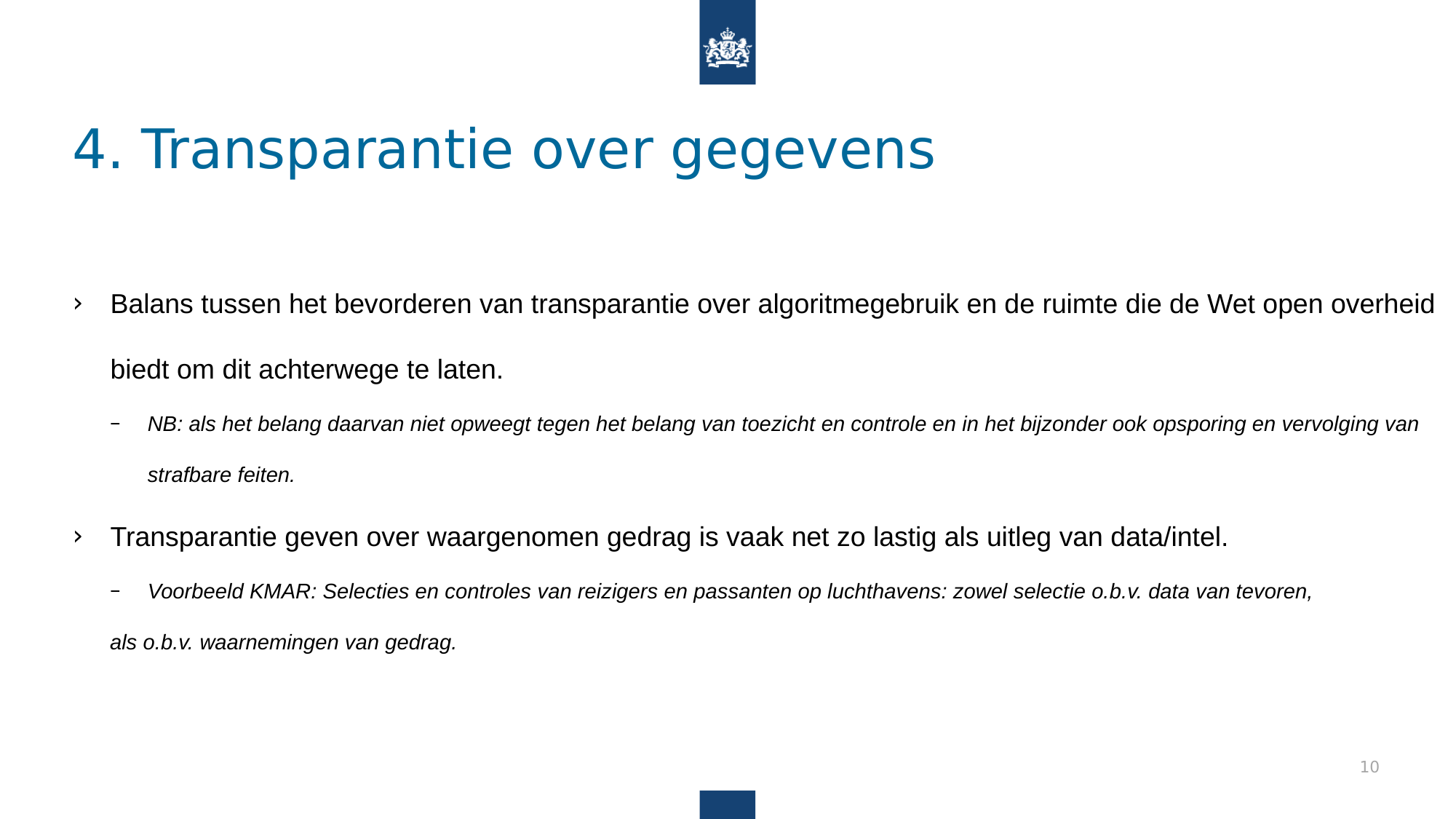

# 4. Transparantie over gegevens
Balans tussen het bevorderen van transparantie over algoritmegebruik en de ruimte die de Wet open overheid biedt om dit achterwege te laten.
NB: als het belang daarvan niet opweegt tegen het belang van toezicht en controle en in het bijzonder ook opsporing en vervolging van strafbare feiten.
Transparantie geven over waargenomen gedrag is vaak net zo lastig als uitleg van data/intel.
Voorbeeld KMAR: Selecties en controles van reizigers en passanten op luchthavens: zowel selectie o.b.v. data van tevoren,
als o.b.v. waarnemingen van gedrag.

10